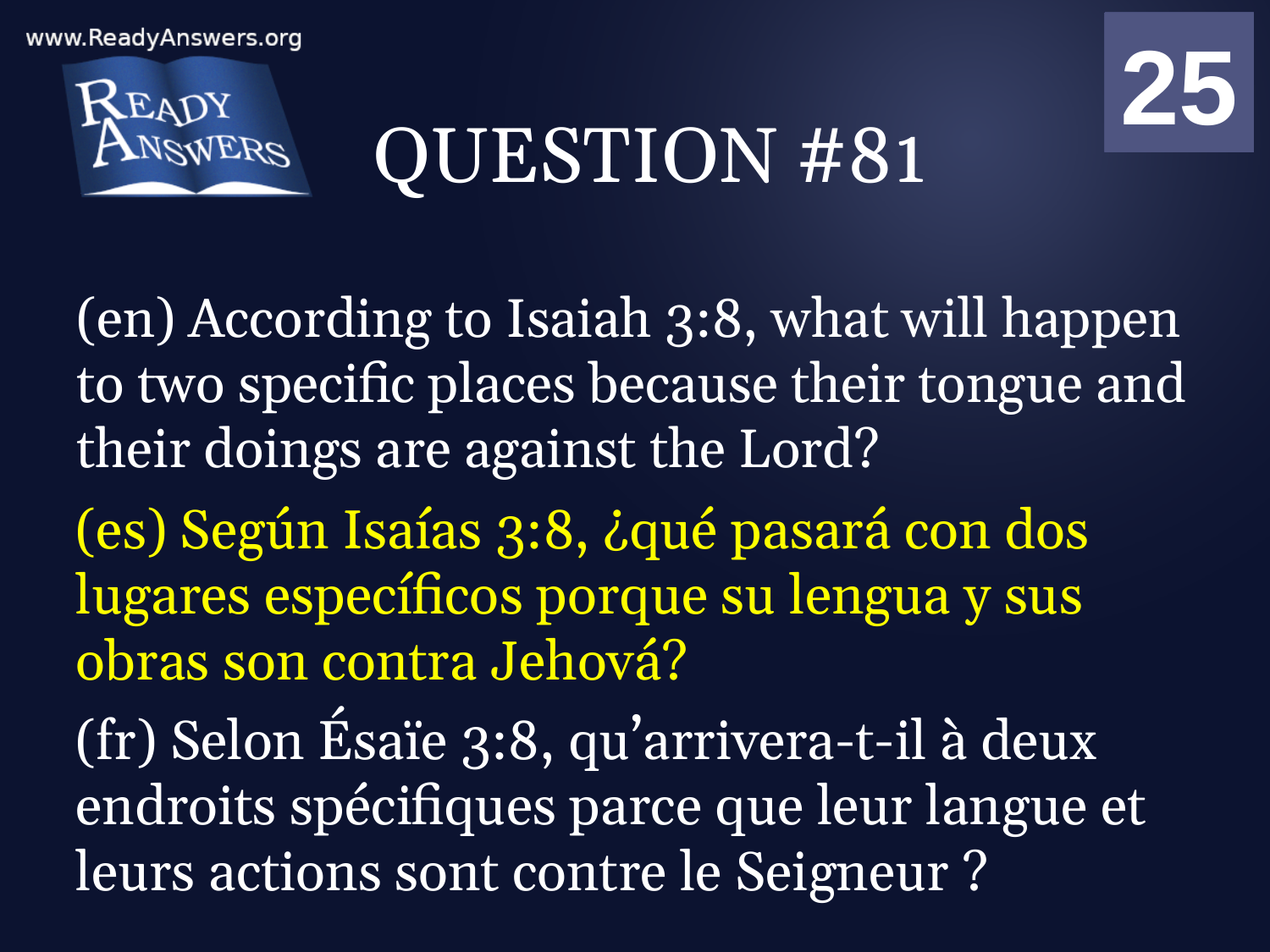

01
02
03
04
05
06
07
08
09
10
11
12
13
14
15
16
17
18
19
20
21
22
23
24
25
00
# QUESTION #81
(en) According to Isaiah 3:8, what will happen to two specific places because their tongue and their doings are against the Lord?
(es) Según Isaías 3:8, ¿qué pasará con dos lugares específicos porque su lengua y sus obras son contra Jehová?
(fr) Selon Ésaïe 3:8, qu’arrivera-t-il à deux endroits spécifiques parce que leur langue et leurs actions sont contre le Seigneur ?